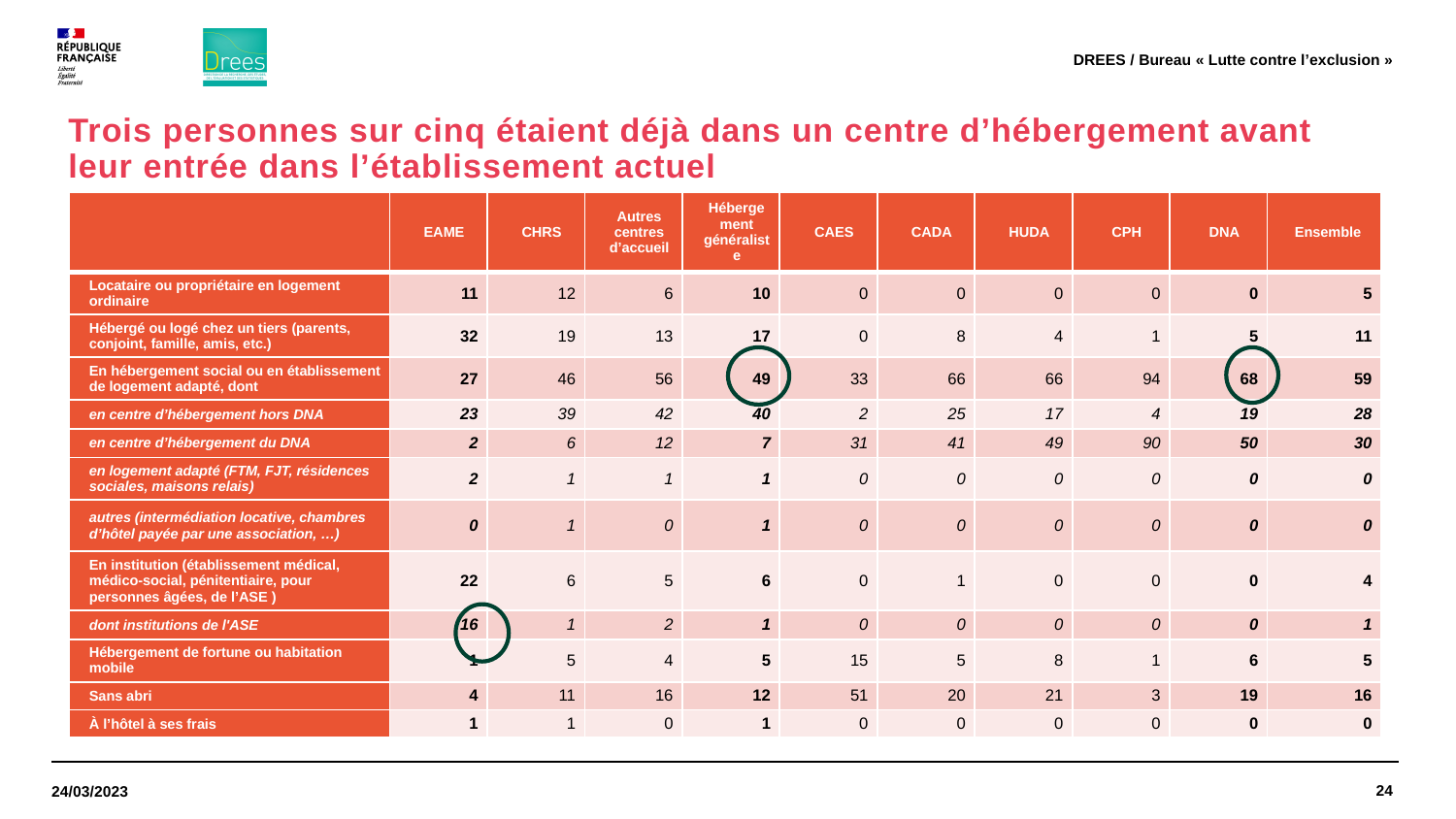

DREES / Bureau « Lutte contre l’exclusion »
# Trois personnes sur cinq étaient déjà dans un centre d’hébergement avant leur entrée dans l’établissement actuel
|  | EAME | CHRS | Autres centres d’accueil | Hébergement généraliste | CAES | CADA | HUDA | CPH | DNA | Ensemble |
| --- | --- | --- | --- | --- | --- | --- | --- | --- | --- | --- |
| Locataire ou propriétaire en logement ordinaire | 11 | 12 | 6 | 10 | 0 | 0 | 0 | 0 | 0 | 5 |
| Hébergé ou logé chez un tiers (parents, conjoint, famille, amis, etc.) | 32 | 19 | 13 | 17 | 0 | 8 | 4 | 1 | 5 | 11 |
| En hébergement social ou en établissement de logement adapté, dont | 27 | 46 | 56 | 49 | 33 | 66 | 66 | 94 | 68 | 59 |
| en centre d’hébergement hors DNA | 23 | 39 | 42 | 40 | 2 | 25 | 17 | 4 | 19 | 28 |
| en centre d’hébergement du DNA | 2 | 6 | 12 | 7 | 31 | 41 | 49 | 90 | 50 | 30 |
| en logement adapté (FTM, FJT, résidences sociales, maisons relais) | 2 | 1 | 1 | 1 | 0 | 0 | 0 | 0 | 0 | 0 |
| autres (intermédiation locative, chambres d’hôtel payée par une association, …) | 0 | 1 | 0 | 1 | 0 | 0 | 0 | 0 | 0 | 0 |
| En institution (établissement médical, médico-social, pénitentiaire, pour personnes âgées, de l’ASE ) | 22 | 6 | 5 | 6 | 0 | 1 | 0 | 0 | 0 | 4 |
| dont institutions de l'ASE | 16 | 1 | 2 | 1 | 0 | 0 | 0 | 0 | 0 | 1 |
| Hébergement de fortune ou habitation mobile | 1 | 5 | 4 | 5 | 15 | 5 | 8 | 1 | 6 | 5 |
| Sans abri | 4 | 11 | 16 | 12 | 51 | 20 | 21 | 3 | 19 | 16 |
| À l’hôtel à ses frais | 1 | 1 | 0 | 1 | 0 | 0 | 0 | 0 | 0 | 0 |

24
24/03/2023